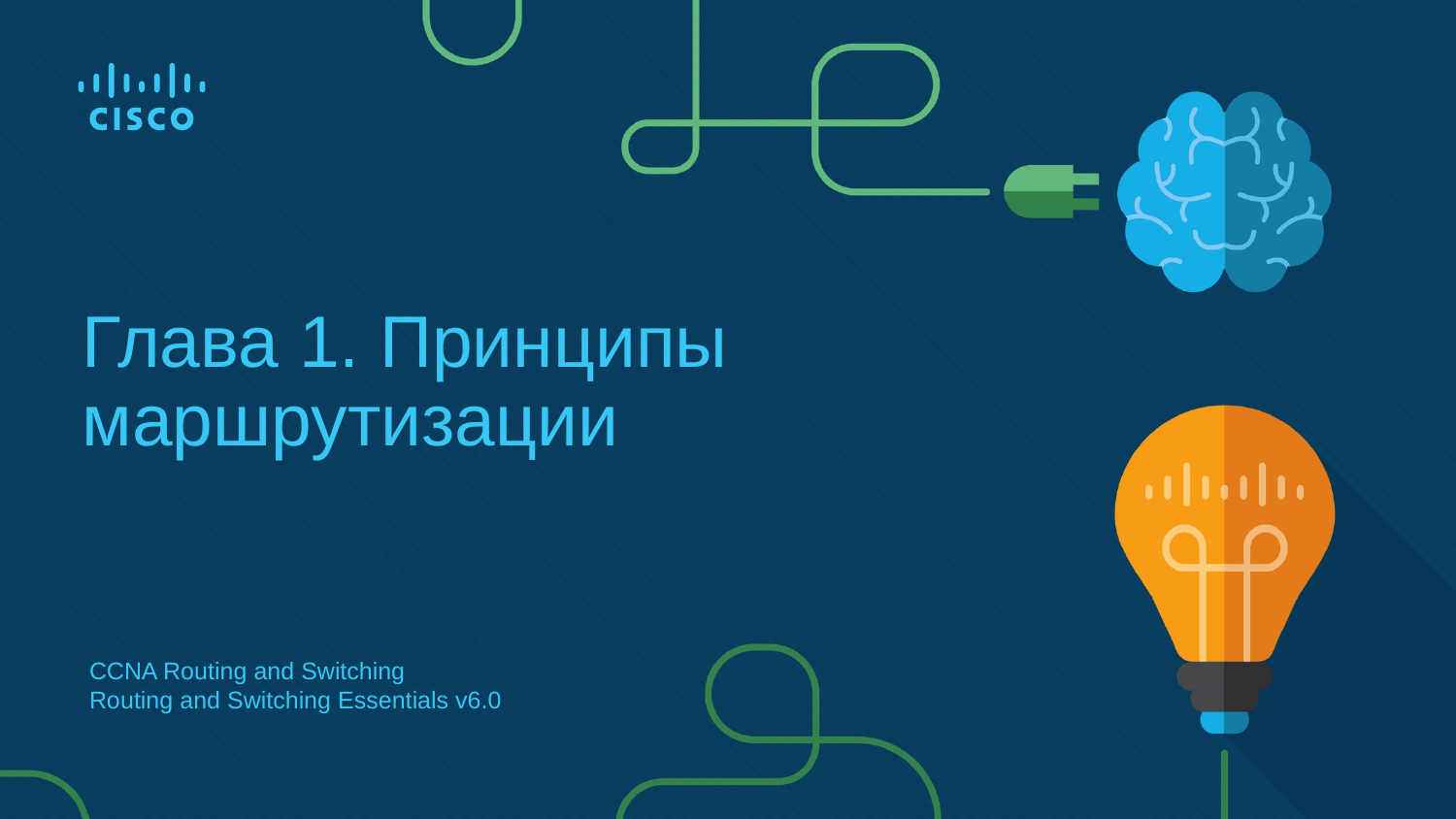

# Глава 1. Принципы маршрутизации
CCNA Routing and Switching
Routing and Switching Essentials v6.0